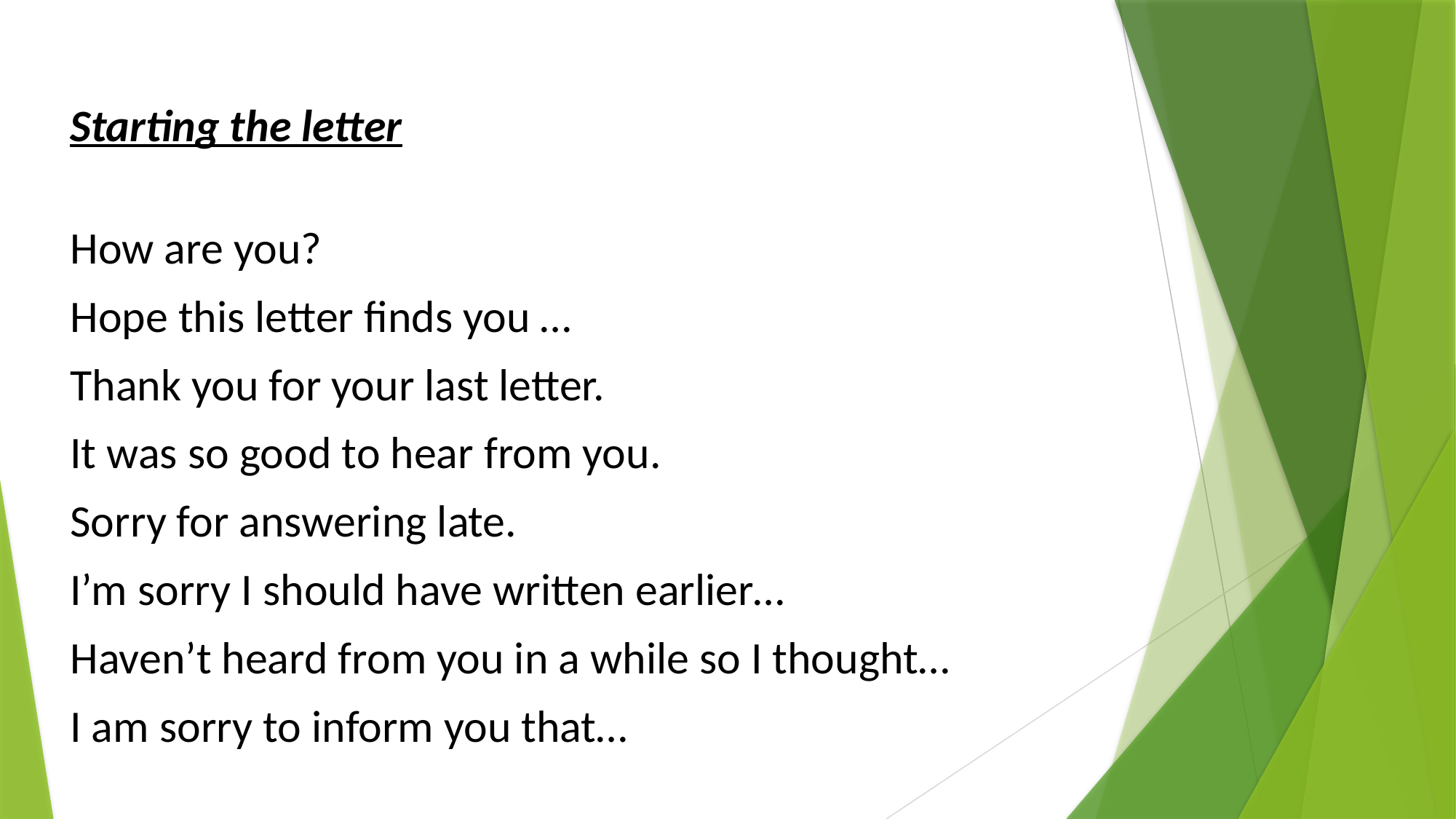

Starting the letter
How are you?
Hope this letter finds you …
Thank you for your last letter.
It was so good to hear from you.
Sorry for answering late.
I’m sorry I should have written earlier…
Haven’t heard from you in a while so I thought…
I am sorry to inform you that…